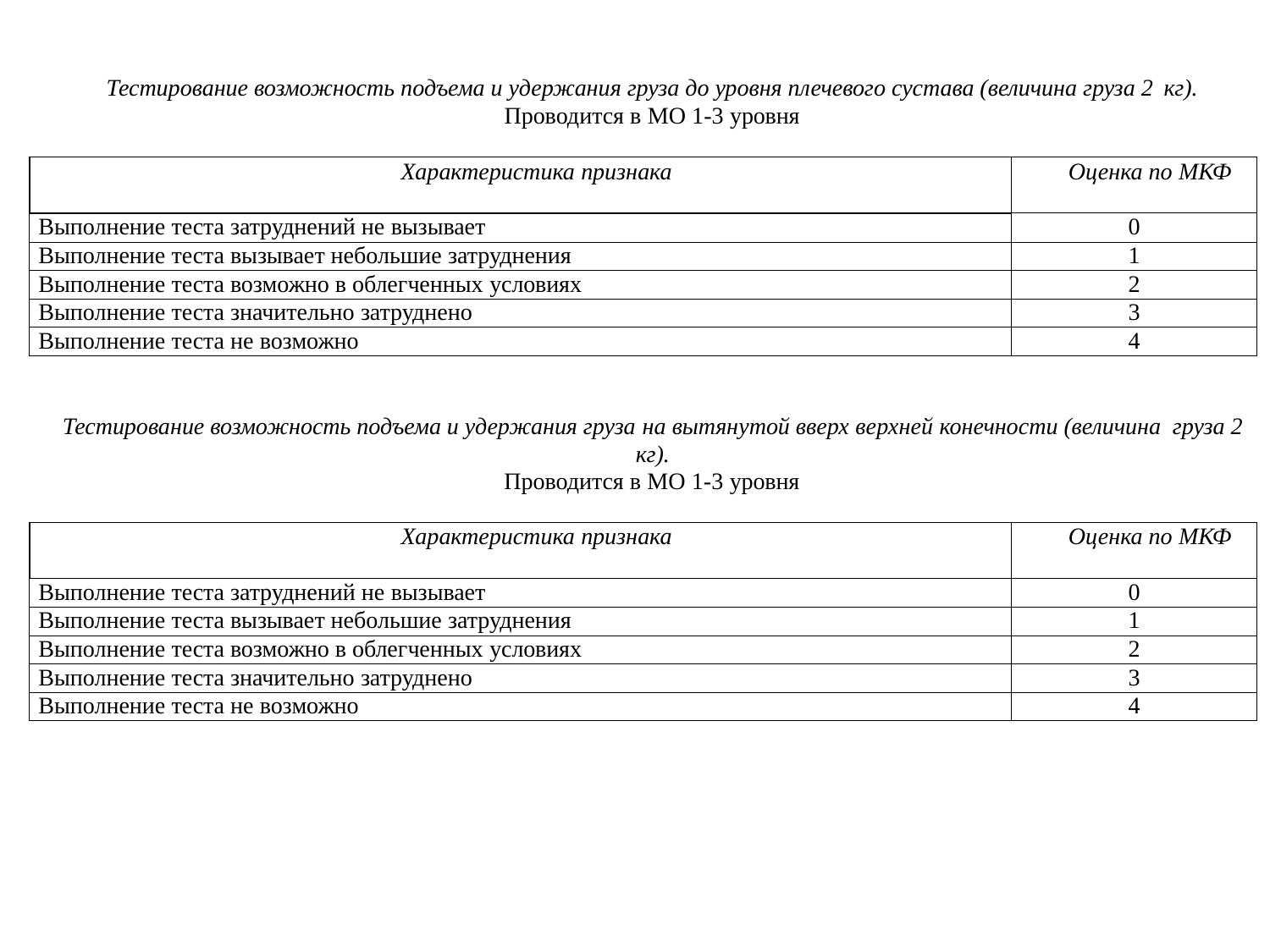

Тестирование возможность подъема и удержания груза до уровня плечевого сустава (величина груза 2 кг).
Проводится в МО 1-3 уровня
| Характеристика признака | Оценка по МКФ |
| --- | --- |
| Выполнение теста затруднений не вызывает | 0 |
| Выполнение теста вызывает небольшие затруднения | 1 |
| Выполнение теста возможно в облегченных условиях | 2 |
| Выполнение теста значительно затруднено | 3 |
| Выполнение теста не возможно | 4 |
Тестирование возможность подъема и удержания груза на вытянутой вверх верхней конечности (величина  груза 2 кг).
Проводится в МО 1-3 уровня
| Характеристика признака | Оценка по МКФ |
| --- | --- |
| Выполнение теста затруднений не вызывает | 0 |
| Выполнение теста вызывает небольшие затруднения | 1 |
| Выполнение теста возможно в облегченных условиях | 2 |
| Выполнение теста значительно затруднено | 3 |
| Выполнение теста не возможно | 4 |